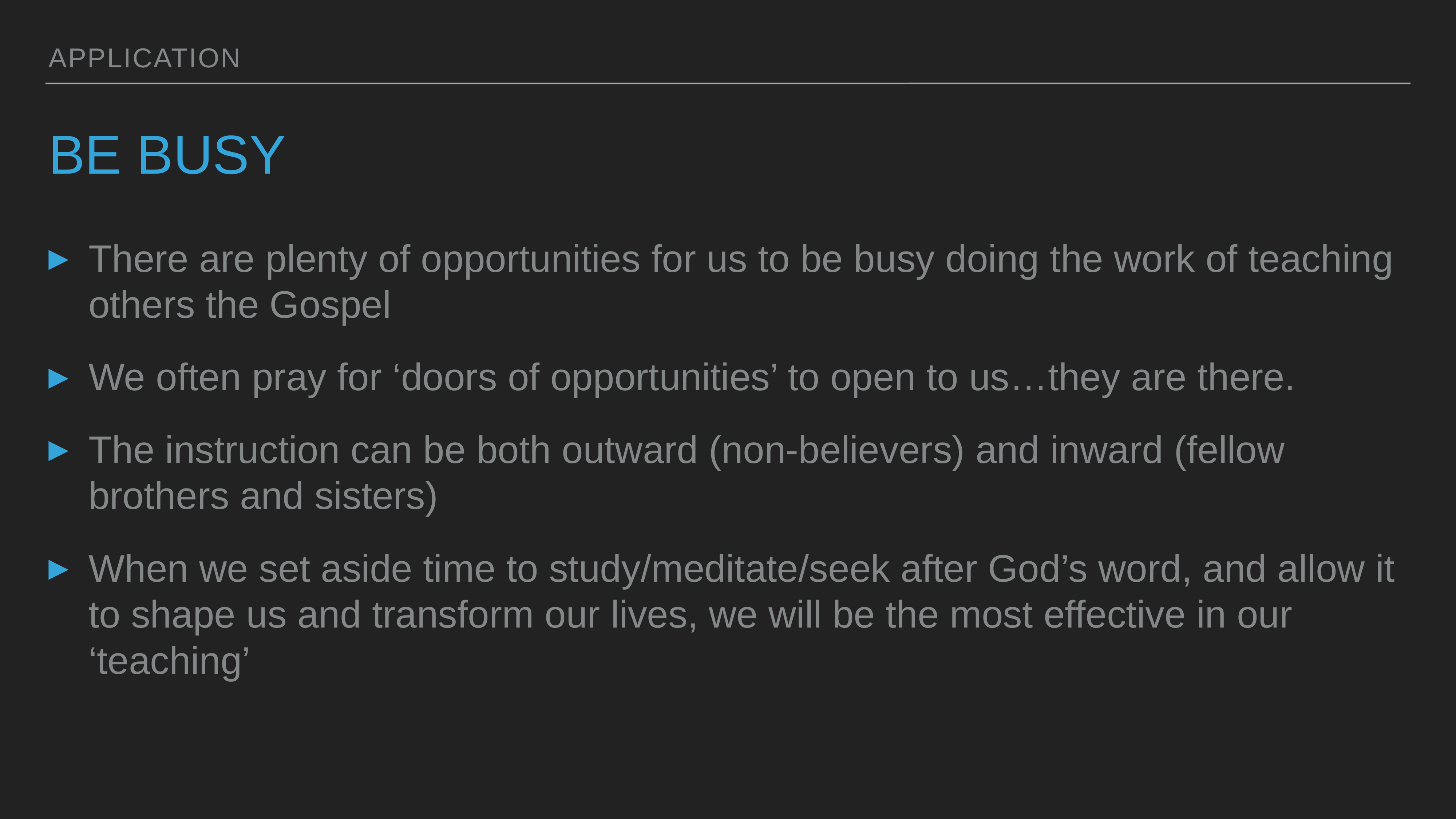

Application
# Be busy
There are plenty of opportunities for us to be busy doing the work of teaching others the Gospel
We often pray for ‘doors of opportunities’ to open to us…they are there.
The instruction can be both outward (non-believers) and inward (fellow brothers and sisters)
When we set aside time to study/meditate/seek after God’s word, and allow it to shape us and transform our lives, we will be the most effective in our ‘teaching’